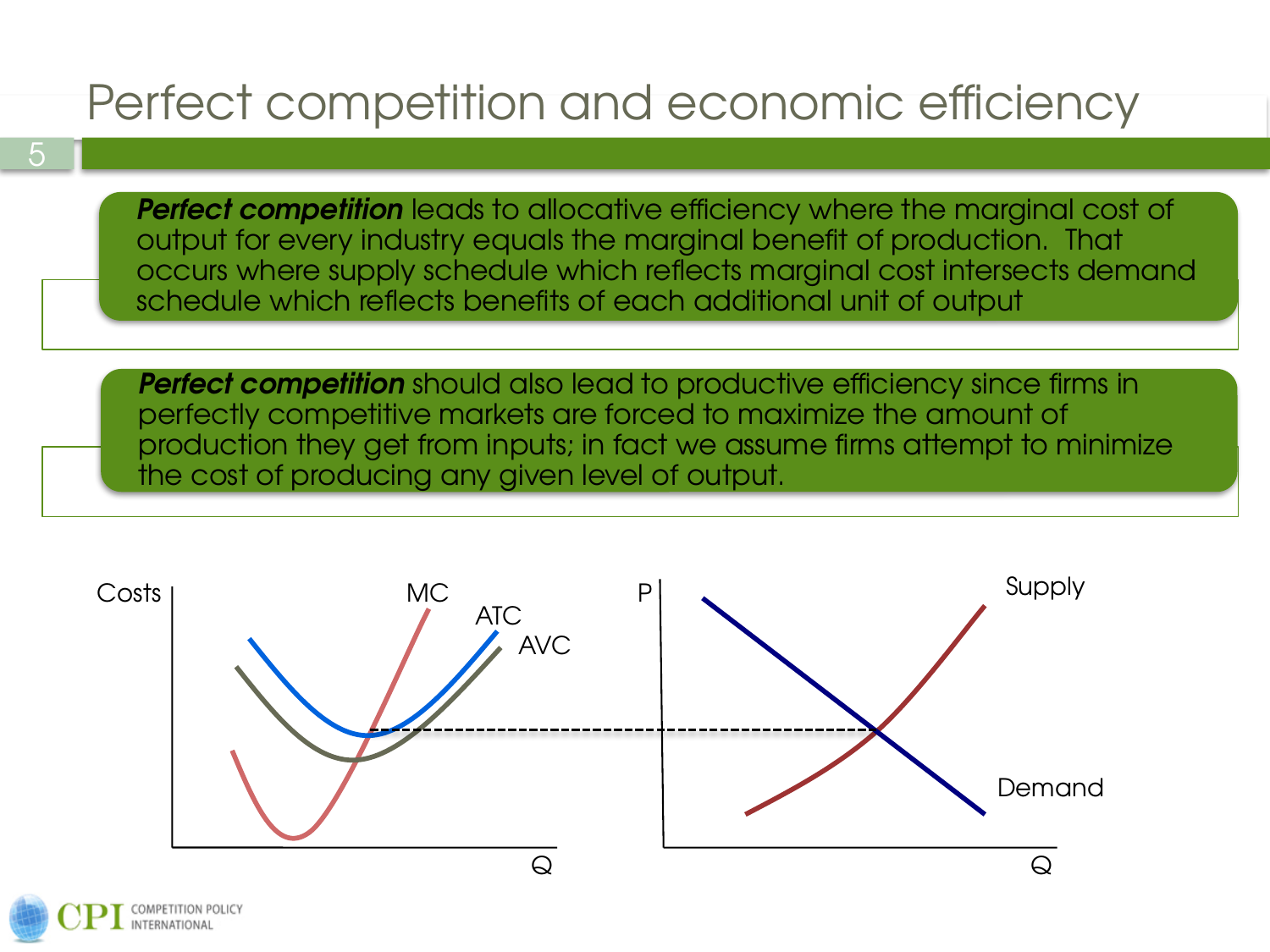

# Perfect competition and economic efficiency
Perfect competition leads to allocative efficiency where the marginal cost of output for every industry equals the marginal benefit of production.  That occurs where supply schedule which reflects marginal cost intersects demand schedule which reflects benefits of each additional unit of output
Perfect competition should also lead to productive efficiency since firms in perfectly competitive markets are forced to maximize the amount of production they get from inputs; in fact we assume firms attempt to minimize the cost of producing any given level of output.

Q

Supply

Demand
Costs
MC

ATC

AVC

Q
P